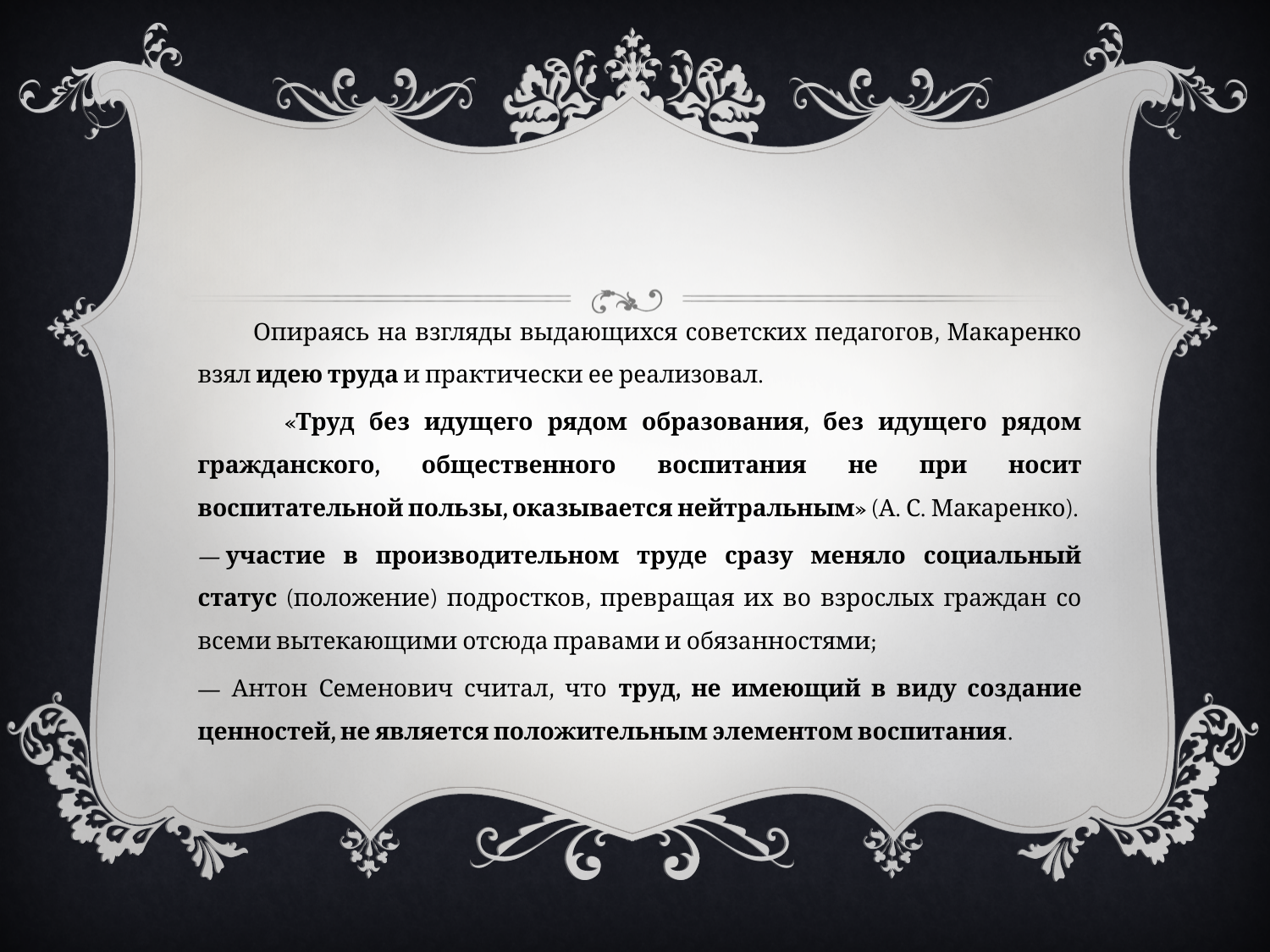

Опираясь на взгляды выдающихся советских педагогов, Макаренко взял идею труда и практически ее реализовал.
      «Труд без идущего рядом образования, без идущего рядом гражданского, общественного воспитания не при носит воспитательной пользы, оказывается нейтральным» (А. С. Макаренко).
— участие в производительном труде сразу меняло социальный статус (положение) подростков, превращая их во взрослых граждан со всеми вытекающими отсюда правами и обязанностями;
— Антон Семенович считал, что труд, не имеющий в виду создание ценностей, не является положительным элементом воспитания.